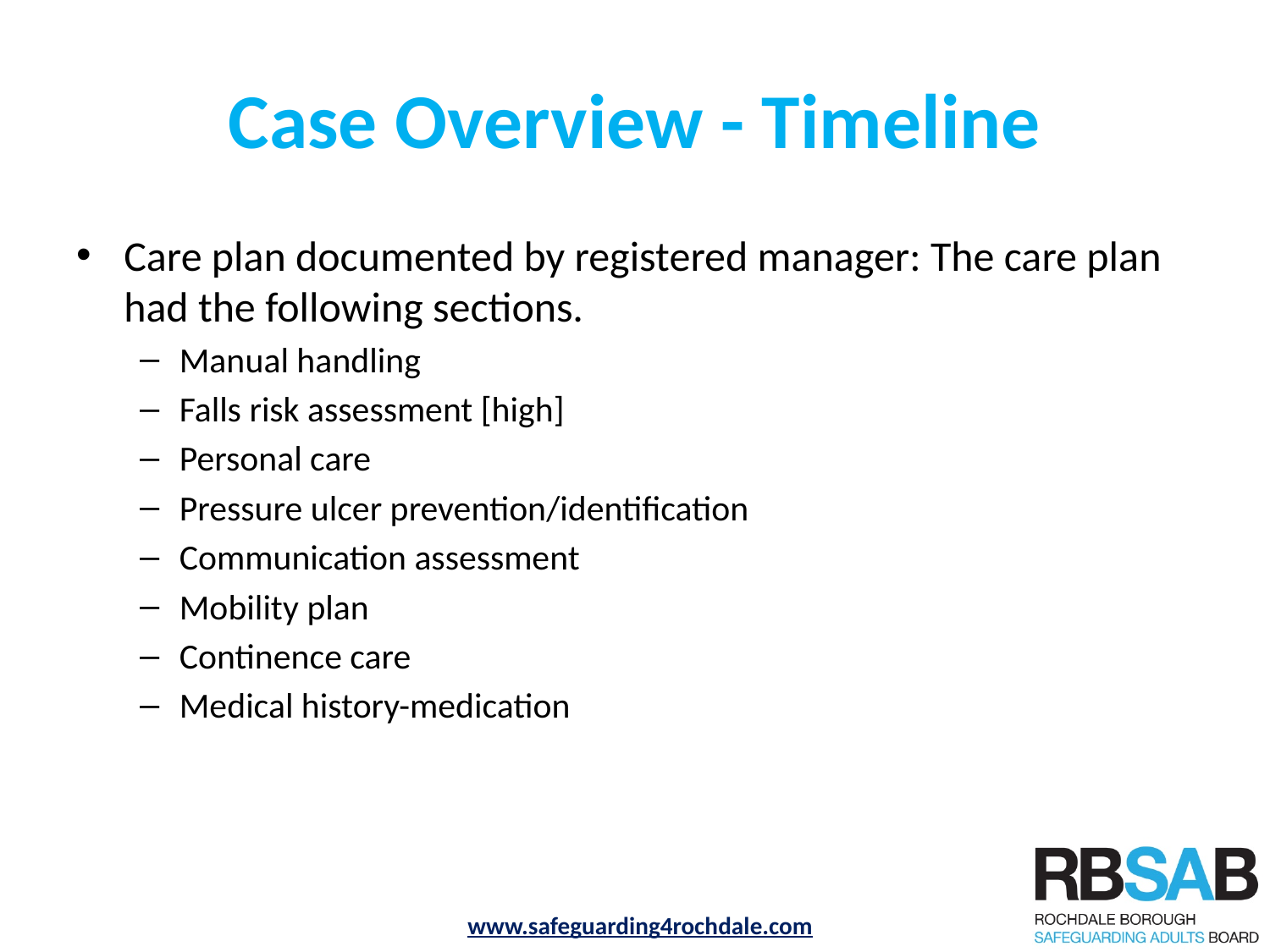

# Case Overview - Timeline
Care plan documented by registered manager: The care plan had the following sections.
Manual handling
Falls risk assessment [high]
Personal care
Pressure ulcer prevention/identification
Communication assessment
Mobility plan
Continence care
Medical history-medication